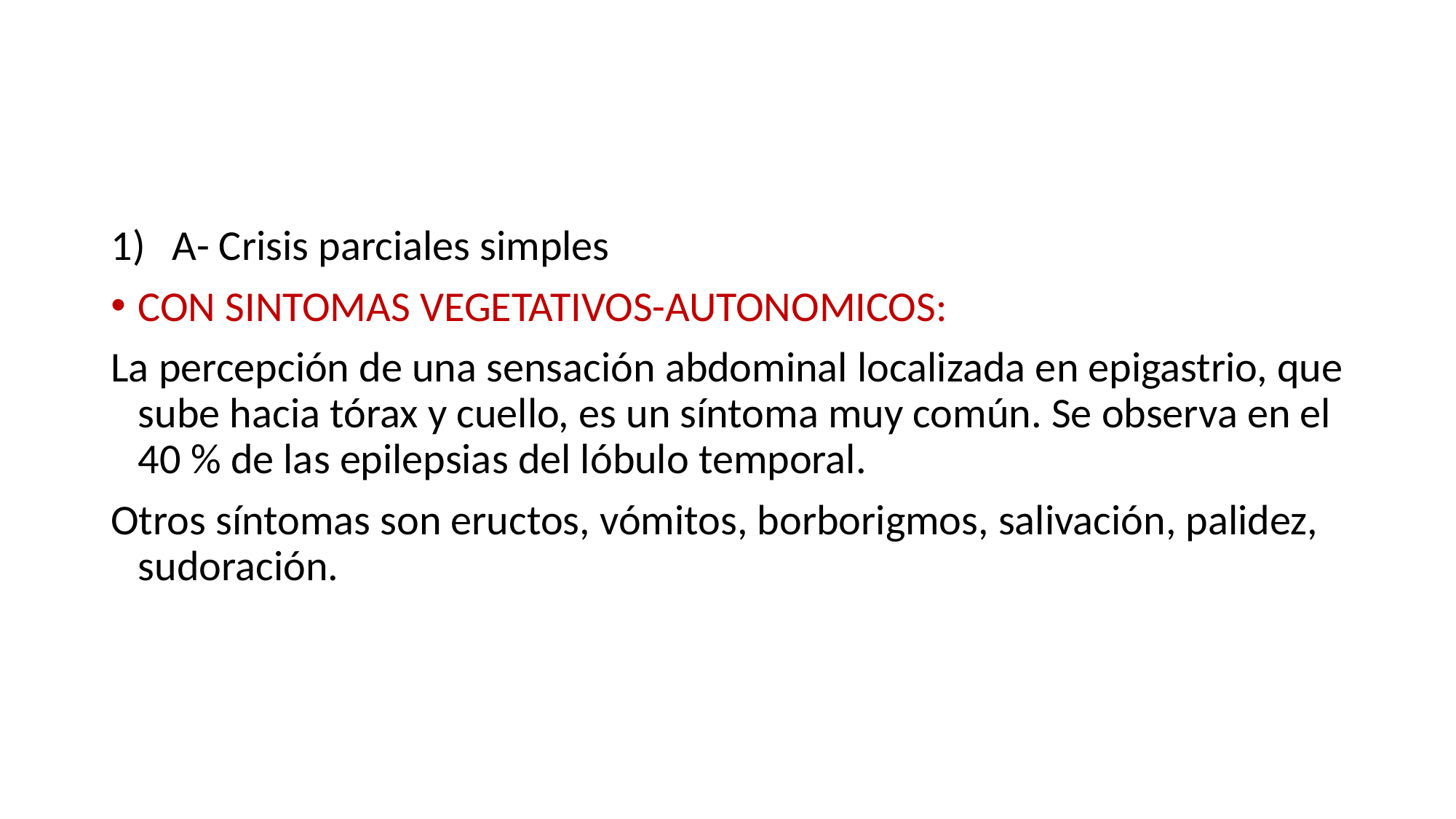

#
A- Crisis parciales simples
CON SINTOMAS VEGETATIVOS-AUTONOMICOS:
La percepción de una sensación abdominal localizada en epigastrio, que sube hacia tórax y cuello, es un síntoma muy común. Se observa en el 40 % de las epilepsias del lóbulo temporal.
Otros síntomas son eructos, vómitos, borborigmos, salivación, palidez, sudoración.